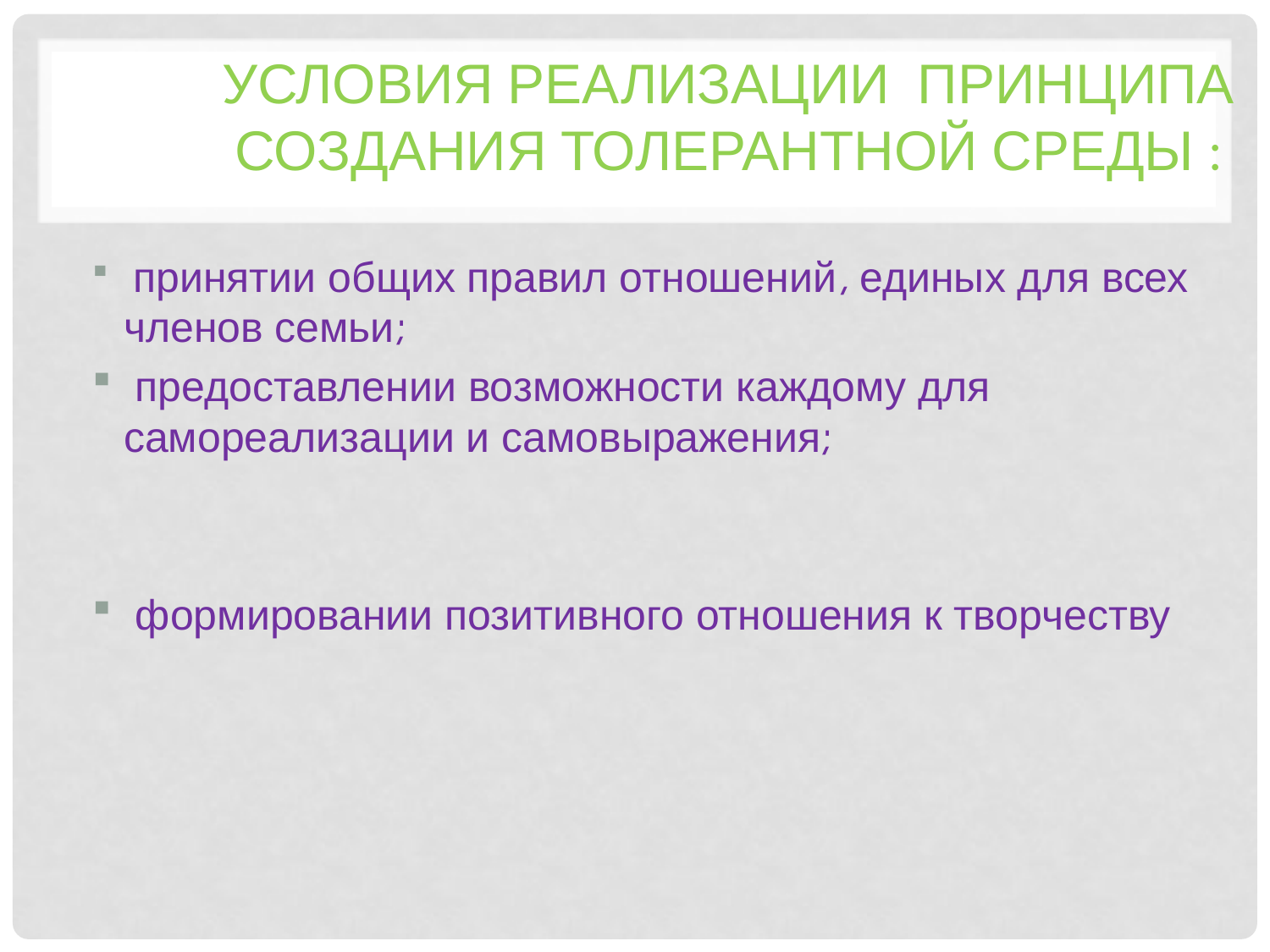

# Условия реализации  принципа создания толерантной среды :
 принятии общих правил отношений, единых для всех членов семьи;
 предоставлении возможности каждому для самореализации и самовыражения;

 формировании позитивного отношения к творчеству